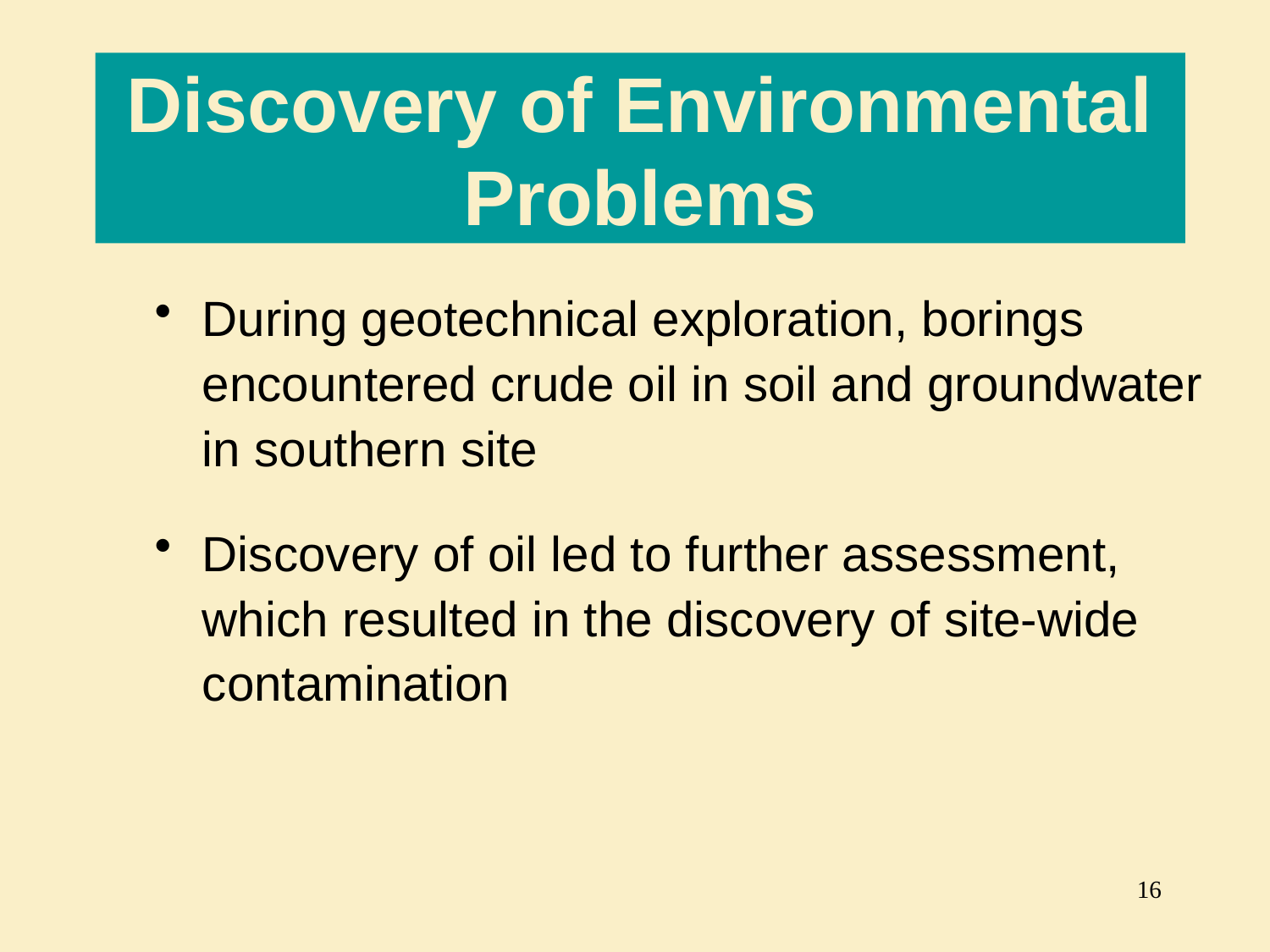

# Discovery of Environmental Problems
During geotechnical exploration, borings encountered crude oil in soil and groundwater in southern site
Discovery of oil led to further assessment, which resulted in the discovery of site-wide contamination
16